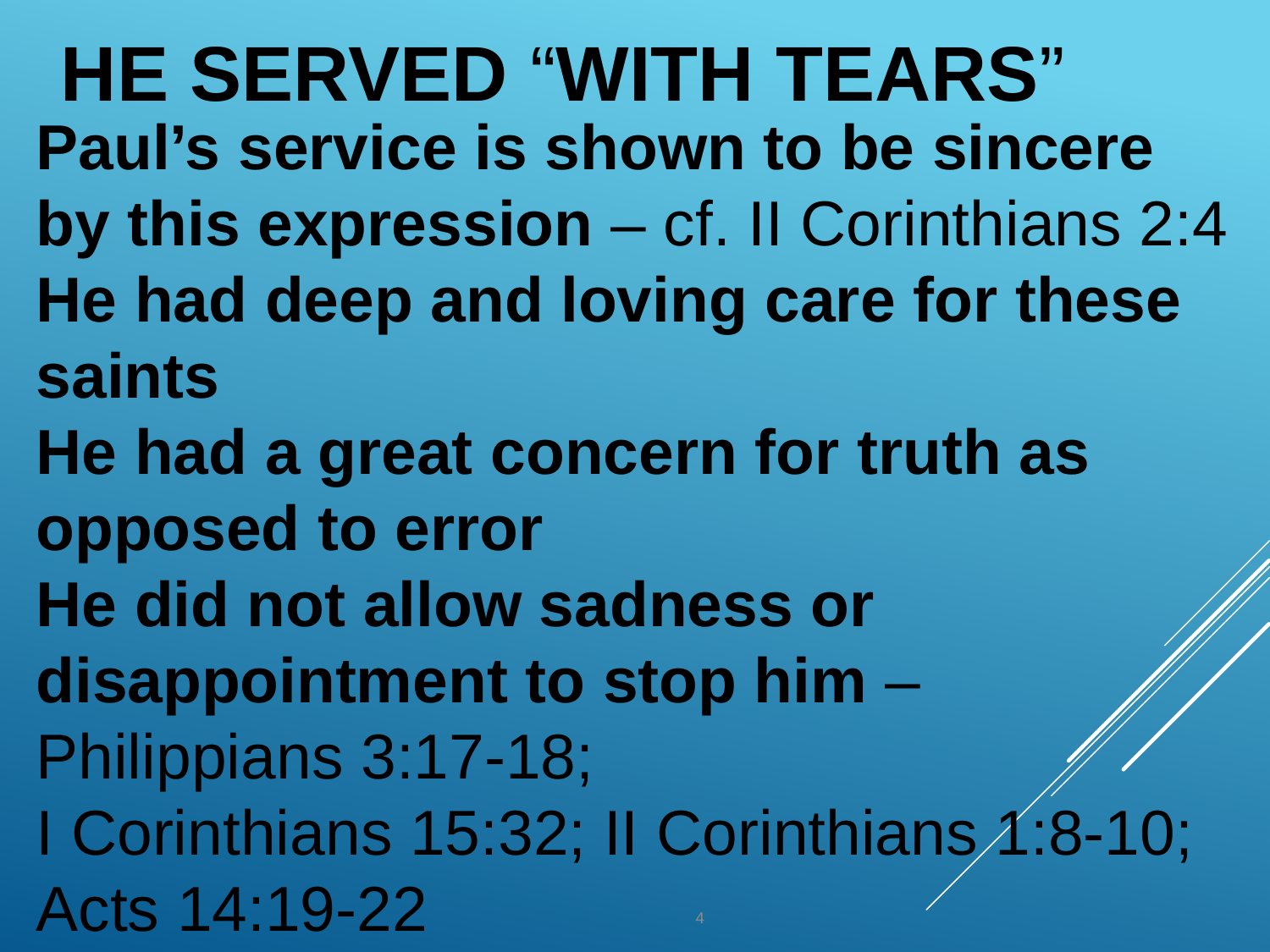

# He served “with tears”
Paul’s service is shown to be sincere by this expression – cf. II Corinthians 2:4
He had deep and loving care for these saints
He had a great concern for truth as opposed to error
He did not allow sadness or disappointment to stop him – Philippians 3:17-18;
I Corinthians 15:32; II Corinthians 1:8-10;
Acts 14:19-22
4